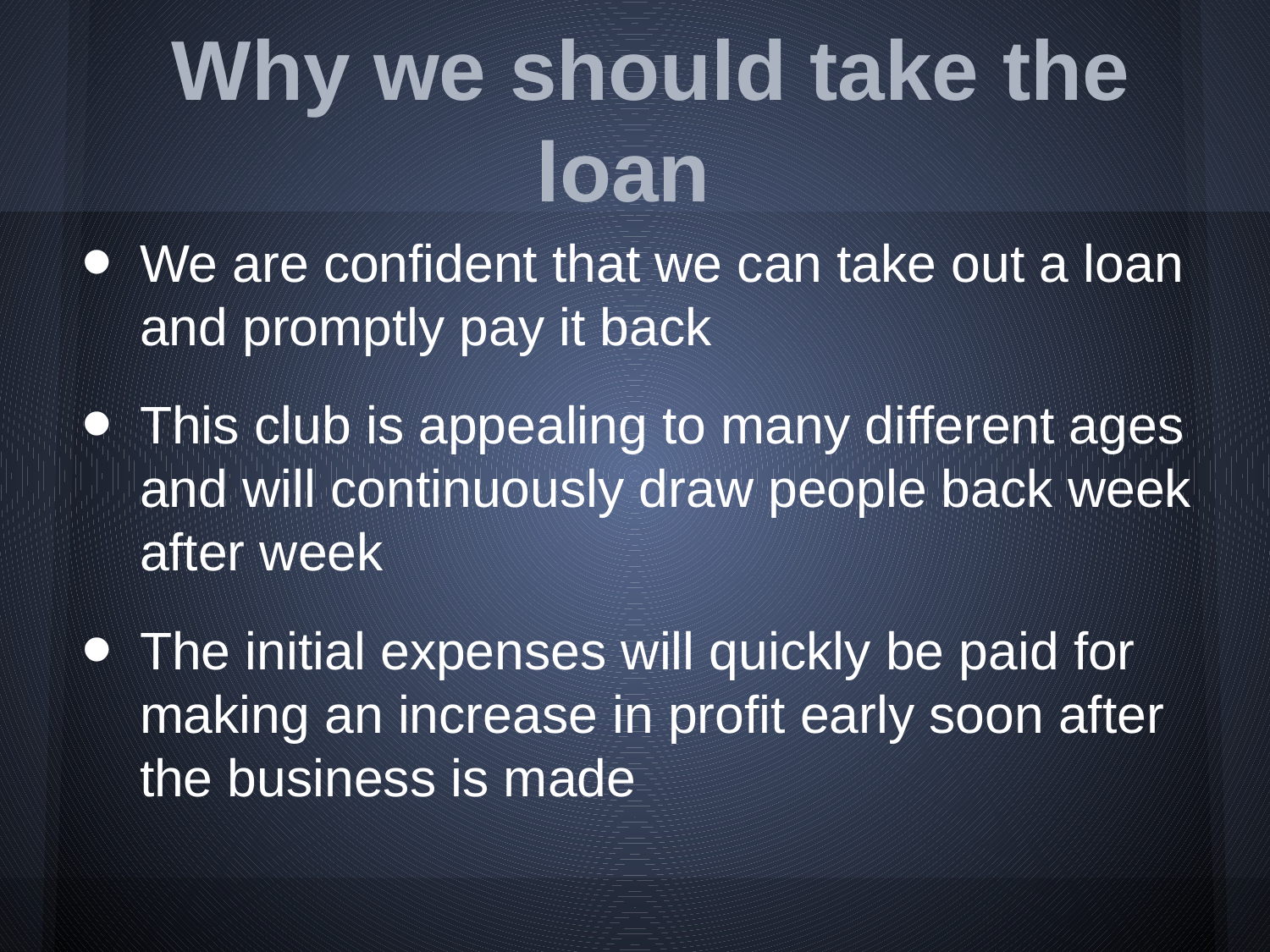

# Why we should take the loan
We are confident that we can take out a loan and promptly pay it back
This club is appealing to many different ages and will continuously draw people back week after week
The initial expenses will quickly be paid for making an increase in profit early soon after the business is made